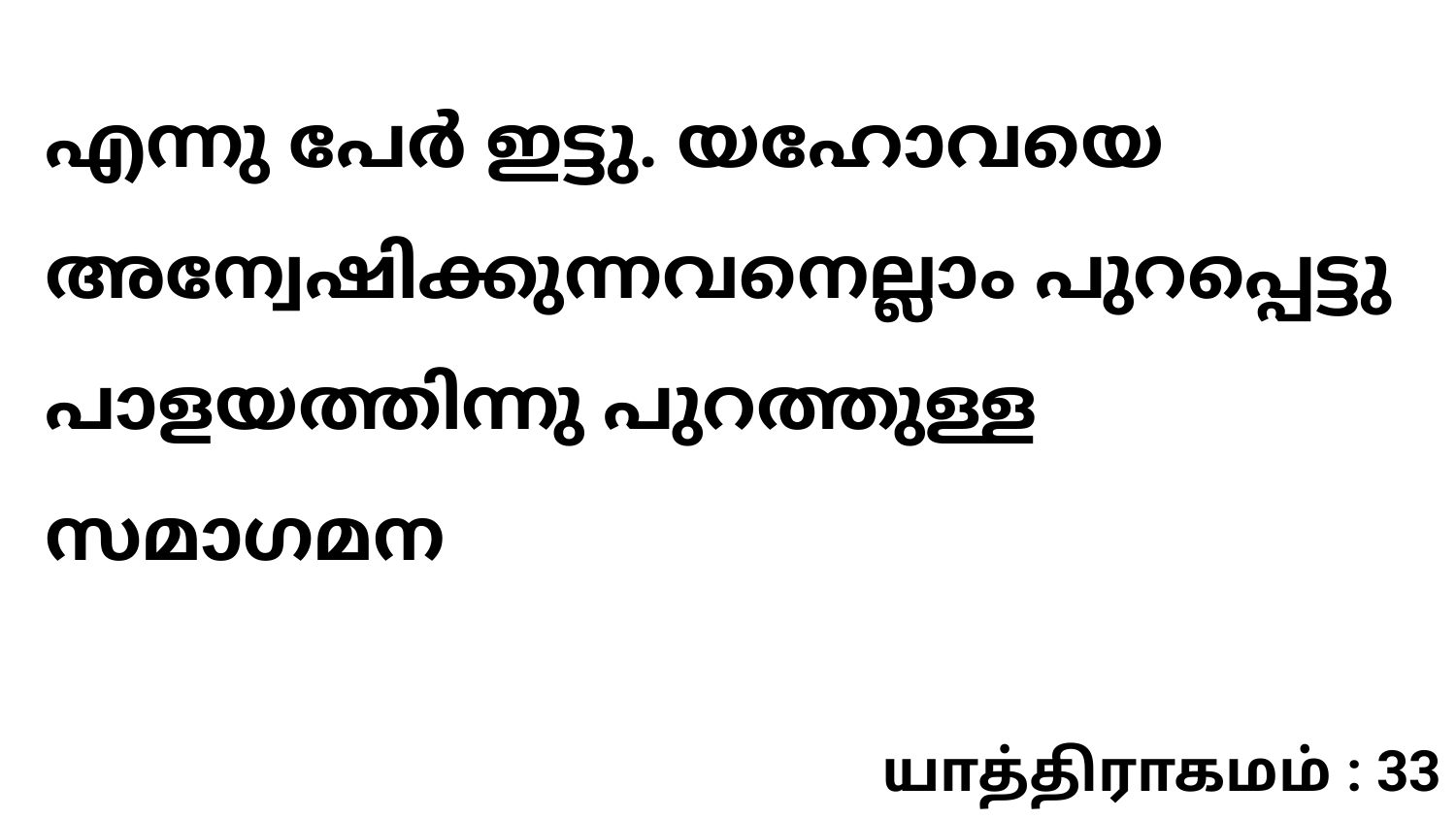

എന്നു പേർ ഇട്ടു. യഹോവയെ അന്വേഷിക്കുന്നവനെല്ലാം പുറപ്പെട്ടു പാളയത്തിന്നു പുറത്തുള്ള സമാഗമന
யாத்திராகமம் : 33